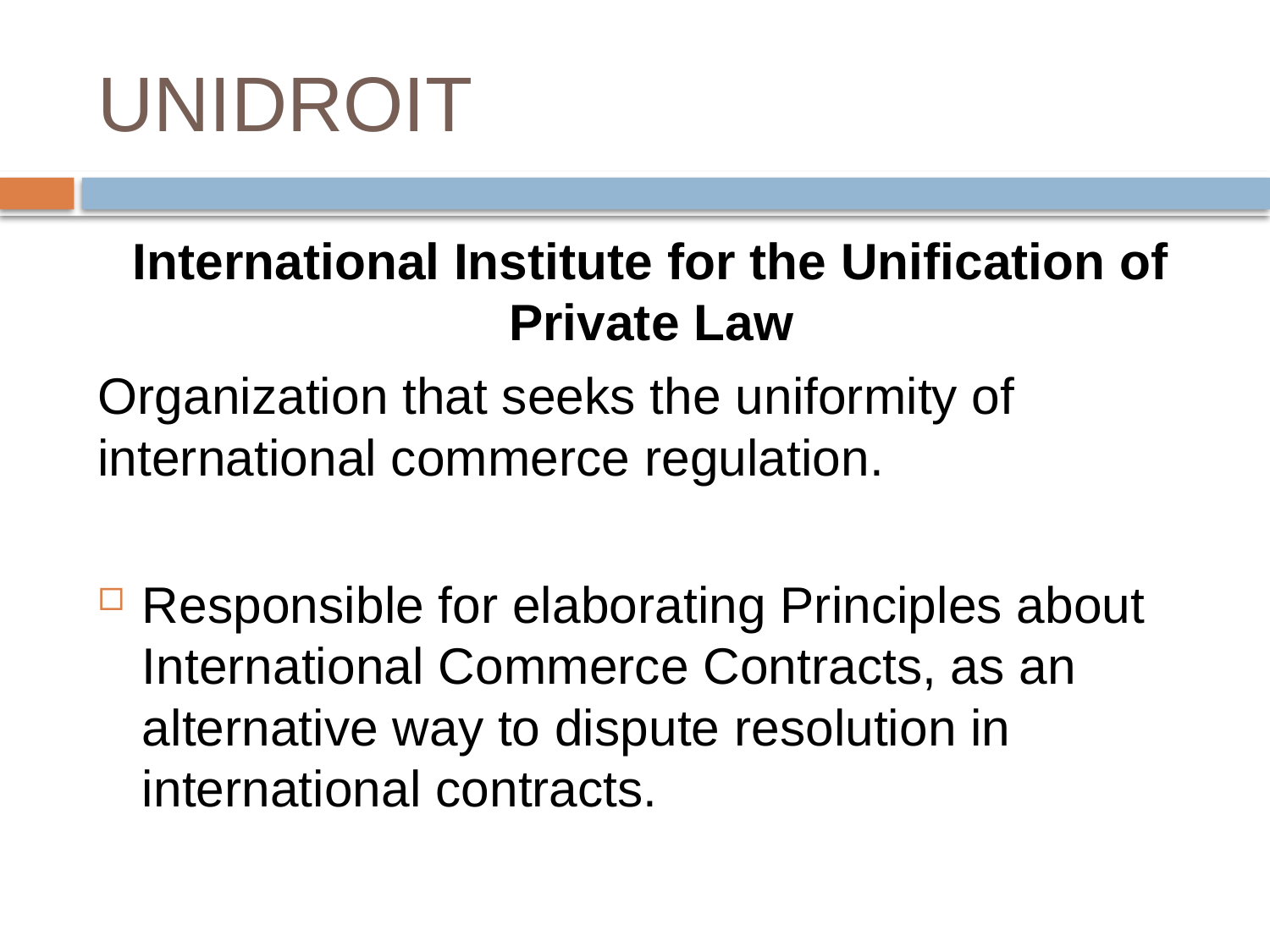

# UNIDROIT
International Institute for the Unification of Private Law
Organization that seeks the uniformity of international commerce regulation.

Responsible for elaborating Principles about International Commerce Contracts, as an alternative way to dispute resolution in international contracts.